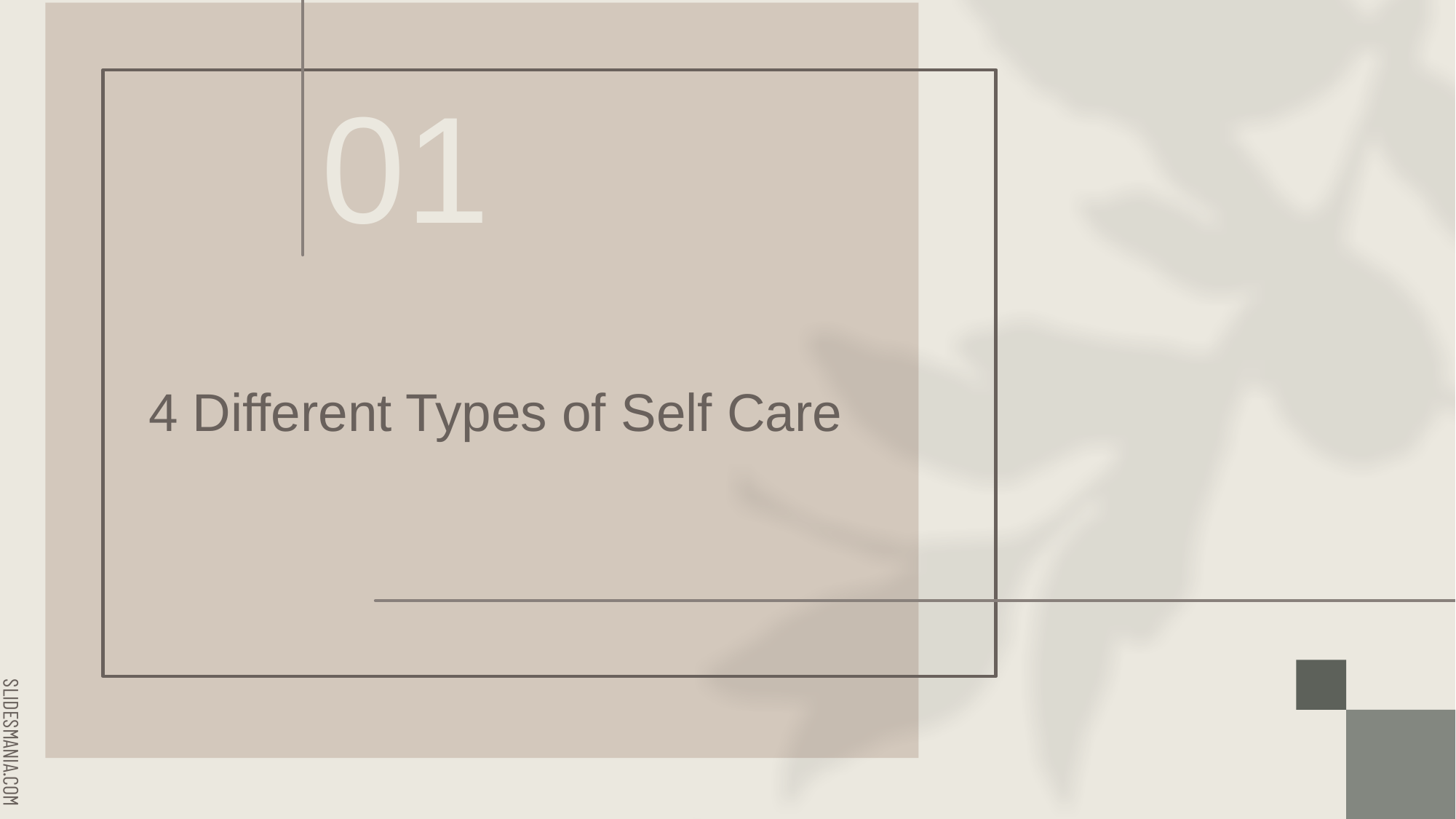

# 01
4 Different Types of Self Care